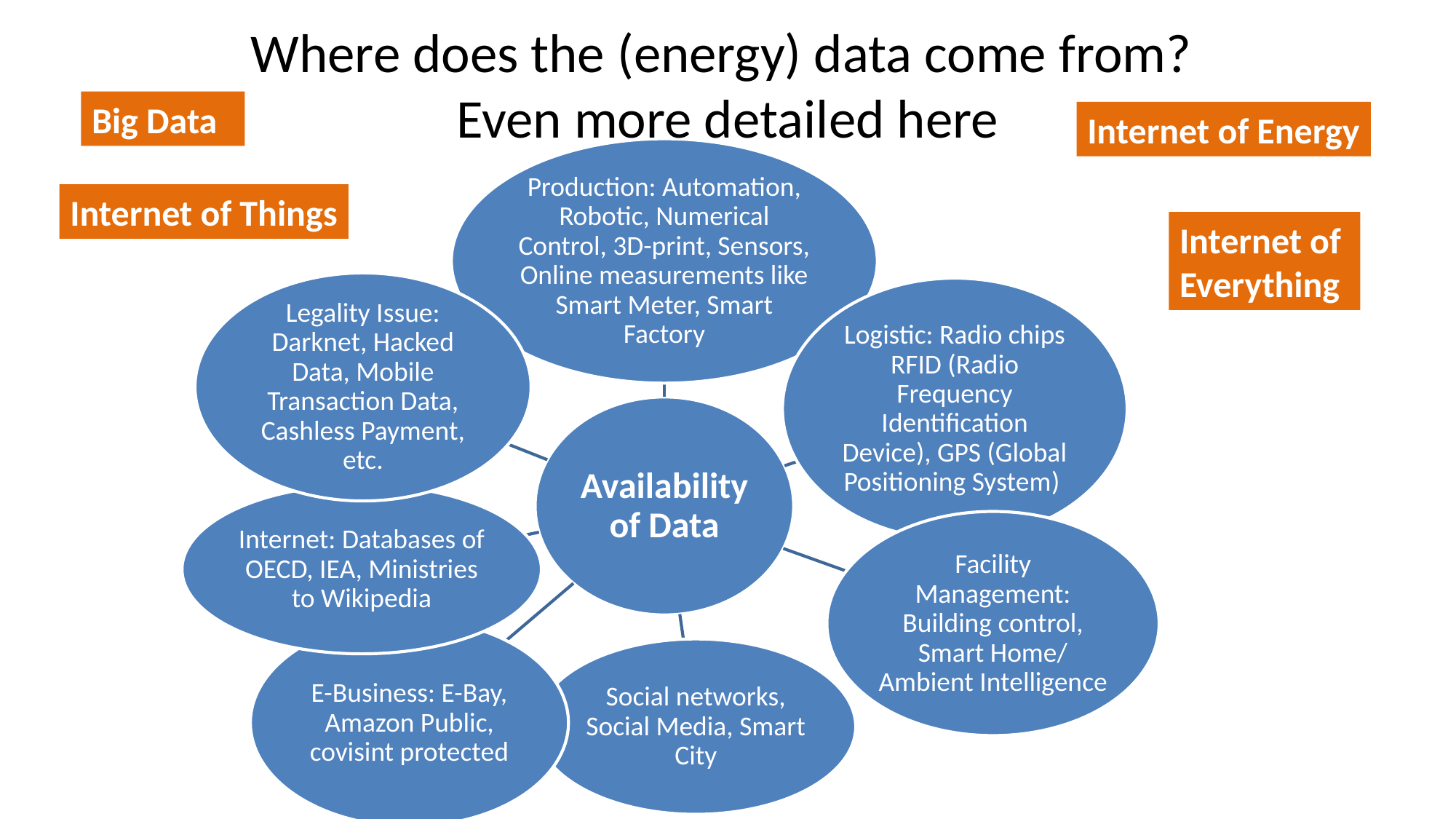

Where does the (energy) data come from?
Even more detailed here
Big Data
Internet of Energy
Availability of Data

Production: Automation, Robotic, Numerical Control, 3D-print, Sensors, Online measurements like Smart Meter, Smart Factory

Logistic: Radio chips RFID (Radio Frequency Identification Device), GPS (Global Positioning System)

Facility Management: Building control, Smart Home/ Ambient Intelligence

Social networks, Social Media, Smart City

E-Business: E-Bay, Amazon Public, covisint protected

Internet: Databases of OECD, IEA, Ministries to Wikipedia

Legality Issue: Darknet, Hacked Data, Mobile Transaction Data, Cashless Payment, etc.
Internet of Things
Internet of
Everything